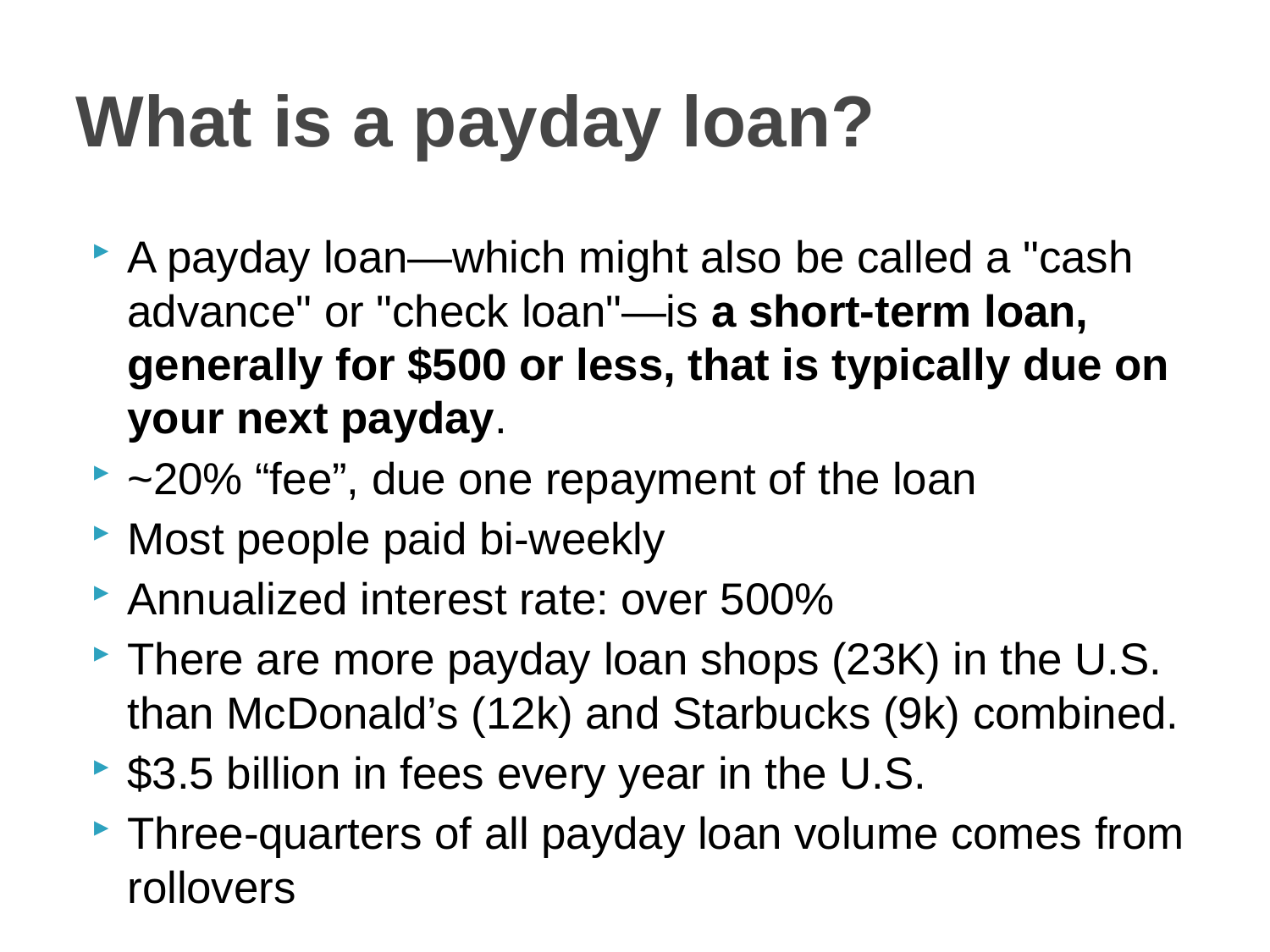

# What is a payday loan?
A payday loan—which might also be called a "cash advance" or "check loan"—is a short-term loan, generally for $500 or less, that is typically due on your next payday.
~20% “fee”, due one repayment of the loan
Most people paid bi-weekly
Annualized interest rate: over 500%
There are more payday loan shops (23K) in the U.S. than McDonald’s (12k) and Starbucks (9k) combined.
$3.5 billion in fees every year in the U.S.
Three-quarters of all payday loan volume comes from rollovers